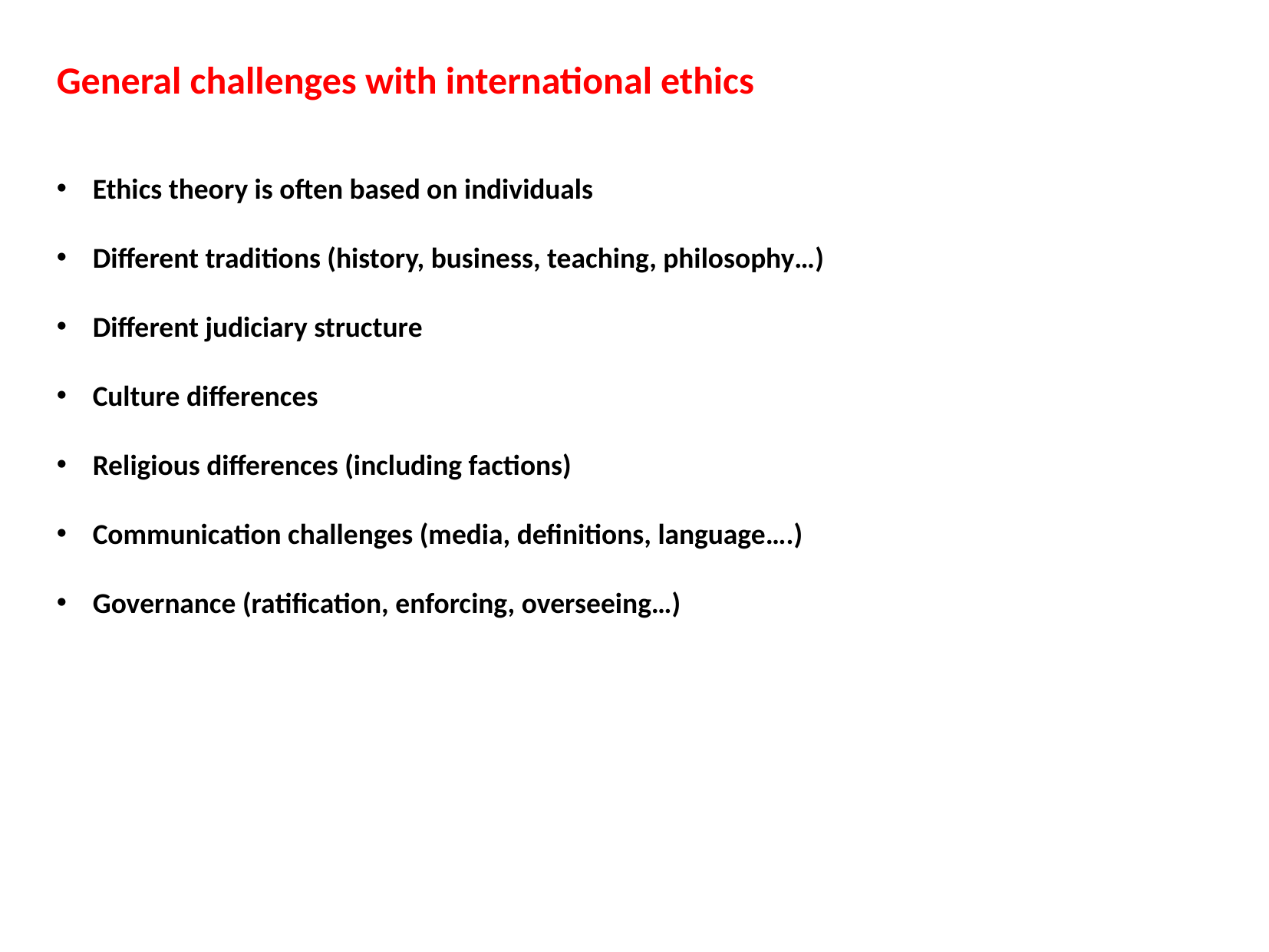

General challenges with international ethics

Ethics theory is often based on individuals

Different traditions (history, business, teaching, philosophy…)

Different judiciary structure

Culture differences

Religious differences (including factions)

Communication challenges (media, definitions, language….)

Governance (ratification, enforcing, overseeing…)